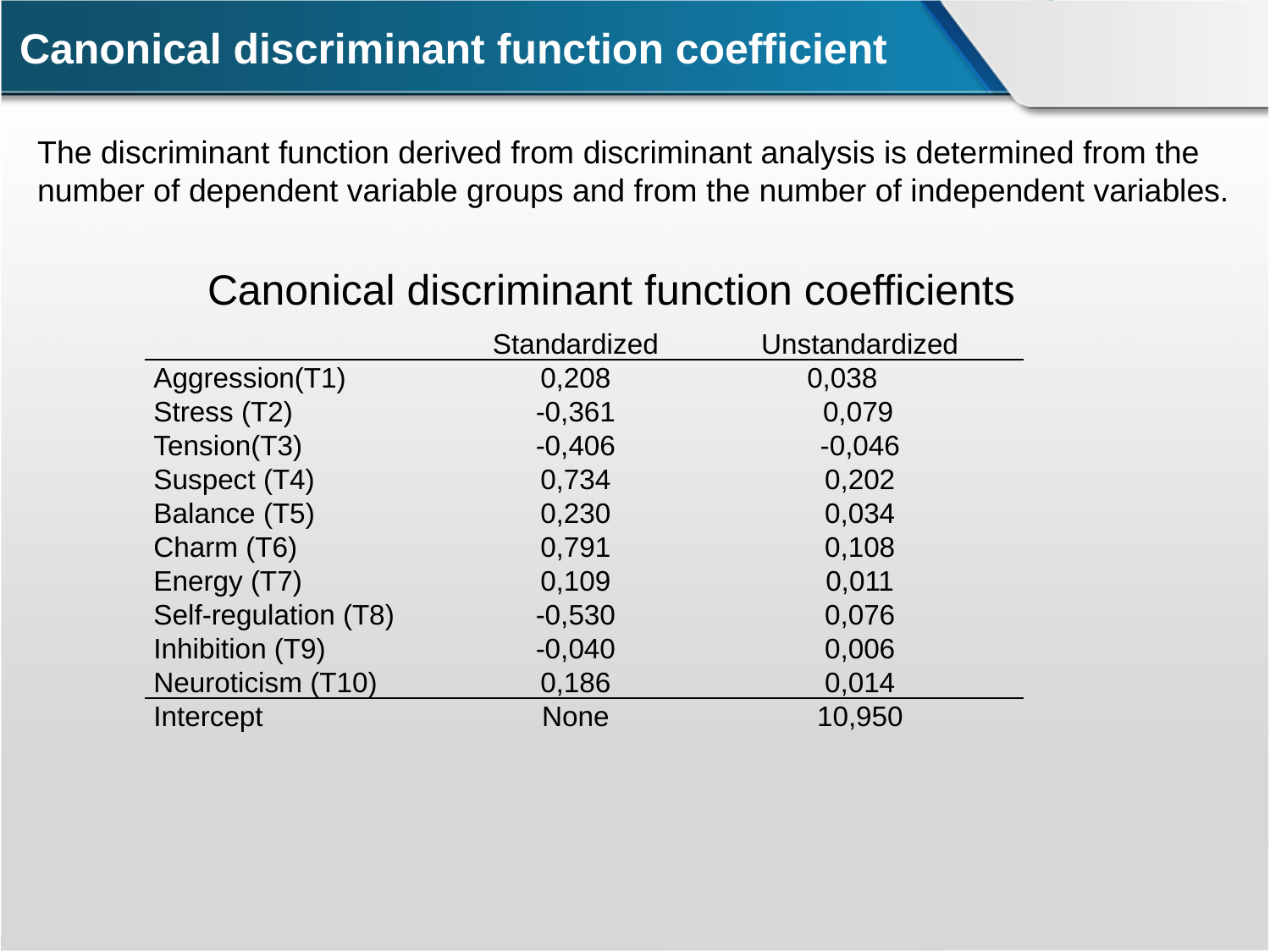

# Canonical discriminant function coefficient
The discriminant function derived from discriminant analysis is determined from the number of dependent variable groups and from the number of independent variables.
Canonical discriminant function coefficients
|  | Standardized | Unstandardized |
| --- | --- | --- |
| Aggression(T1) | 0,208 | 0,038 |
| Stress (T2) | -0,361 | 0,079 |
| Tension(T3) | -0,406 | -0,046 |
| Suspect (T4) | 0,734 | 0,202 |
| Balance (T5) | 0,230 | 0,034 |
| Charm (T6) | 0,791 | 0,108 |
| Energy (T7) | 0,109 | 0,011 |
| Self-regulation (T8) | -0,530 | 0,076 |
| Inhibition (T9) | -0,040 | 0,006 |
| Neuroticism (T10) | 0,186 | 0,014 |
| Intercept | None | 10,950 |